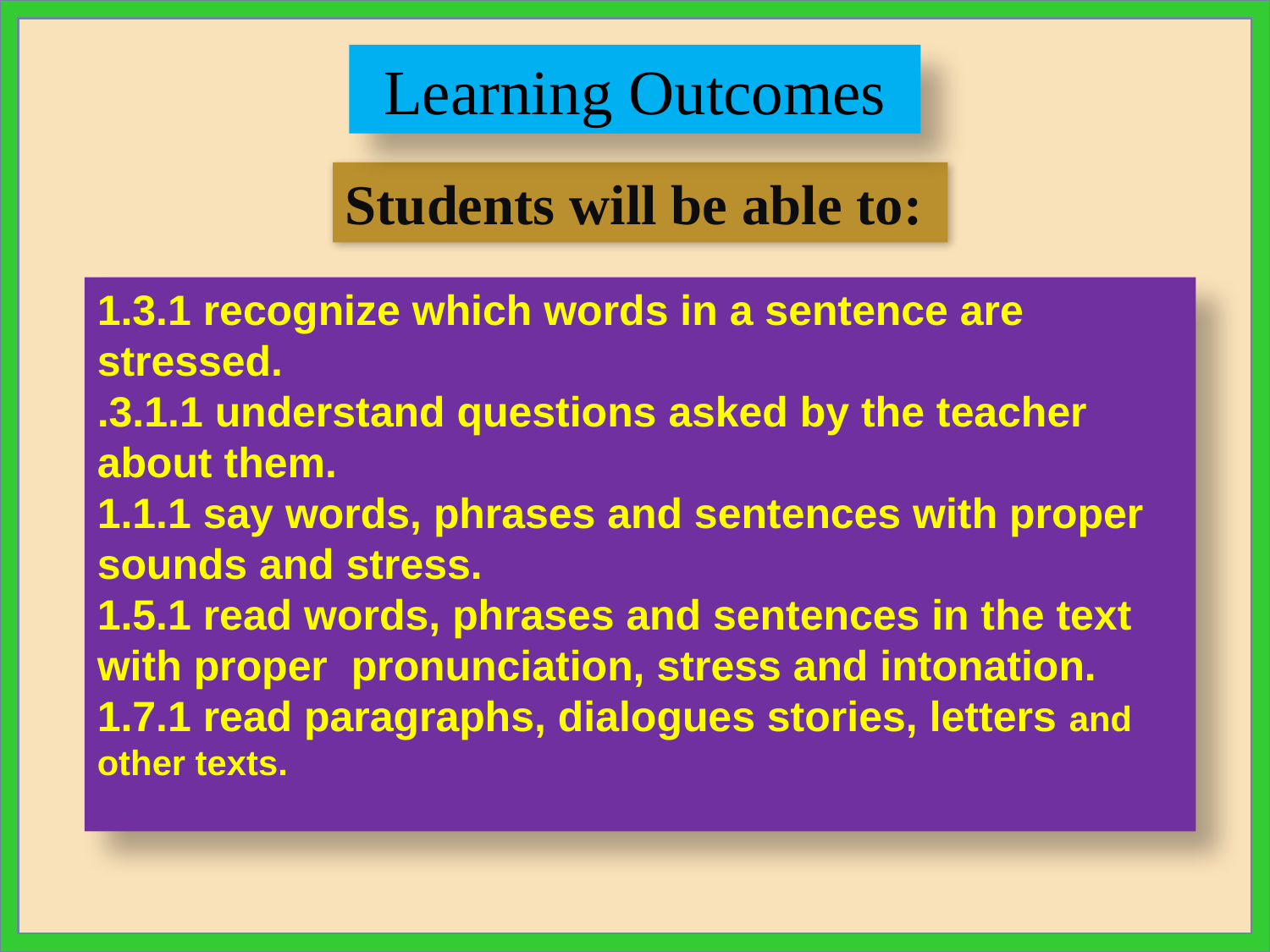

Learning Outcomes
Students will be able to:
1.3.1 recognize which words in a sentence are  stressed.
.3.1.1 understand questions asked by the teacher about them.
1.1.1 say words, phrases and sentences with proper sounds and stress.
1.5.1 read words, phrases and sentences in the text with proper 	pronunciation, stress and intonation.
1.7.1 read paragraphs, dialogues stories, letters and other texts.